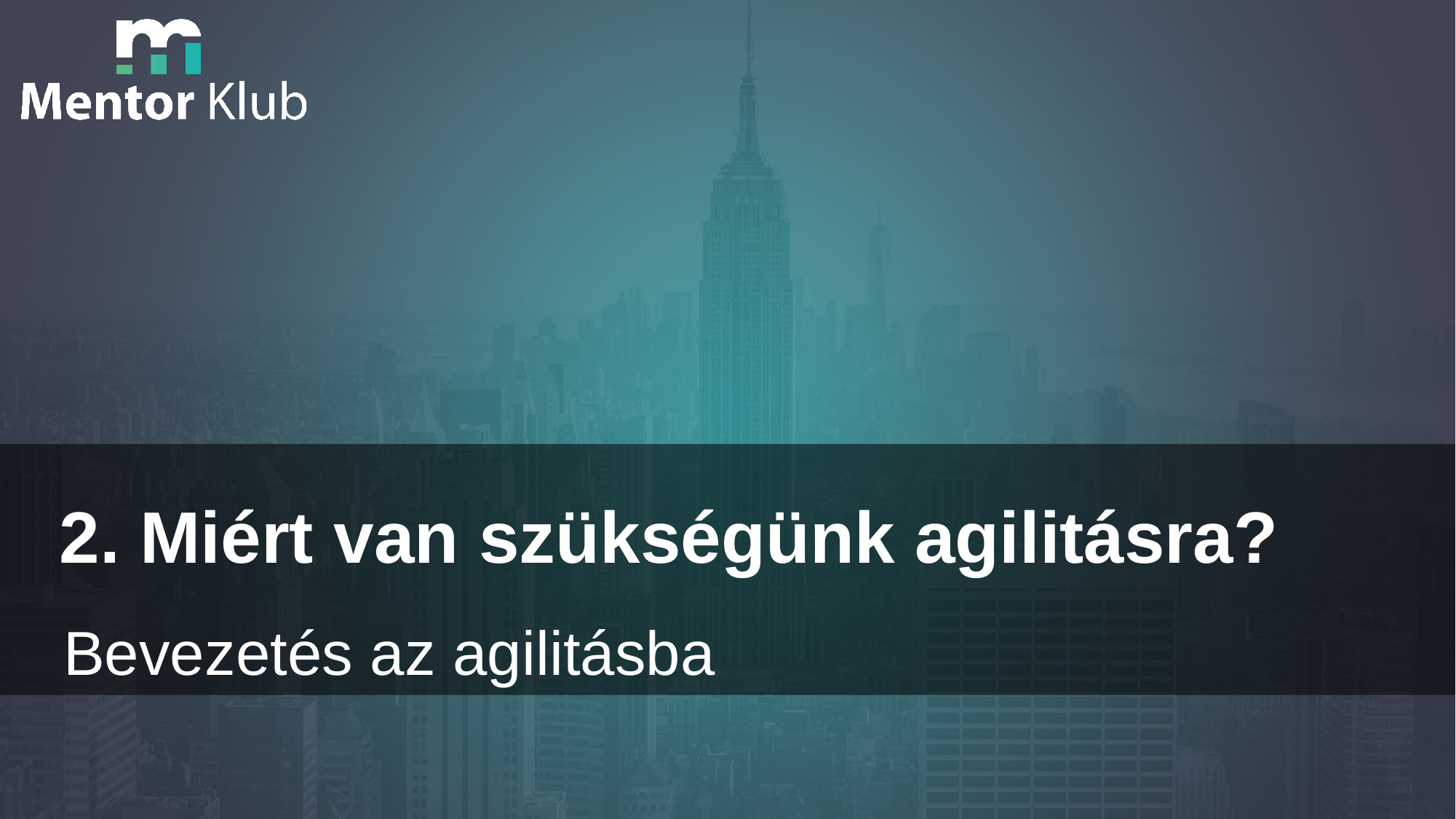

2. Miért van szükségünk agilitásra?
# Bevezetés az agilitásba